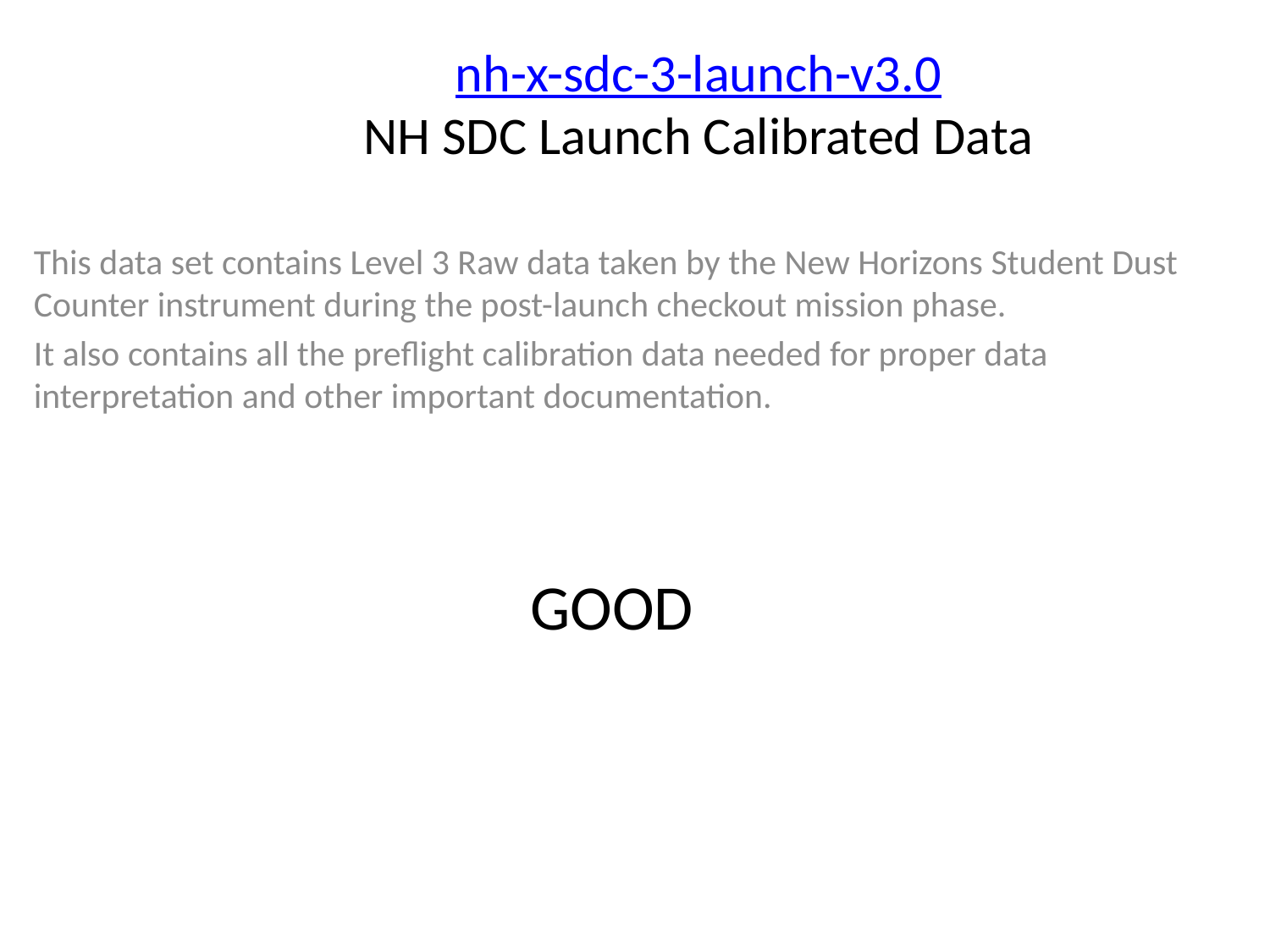

# nh-x-sdc-3-launch-v3.0 NH SDC Launch Calibrated Data
This data set contains Level 3 Raw data taken by the New Horizons Student Dust Counter instrument during the post-launch checkout mission phase.
It also contains all the preflight calibration data needed for proper data interpretation and other important documentation.
GOOD